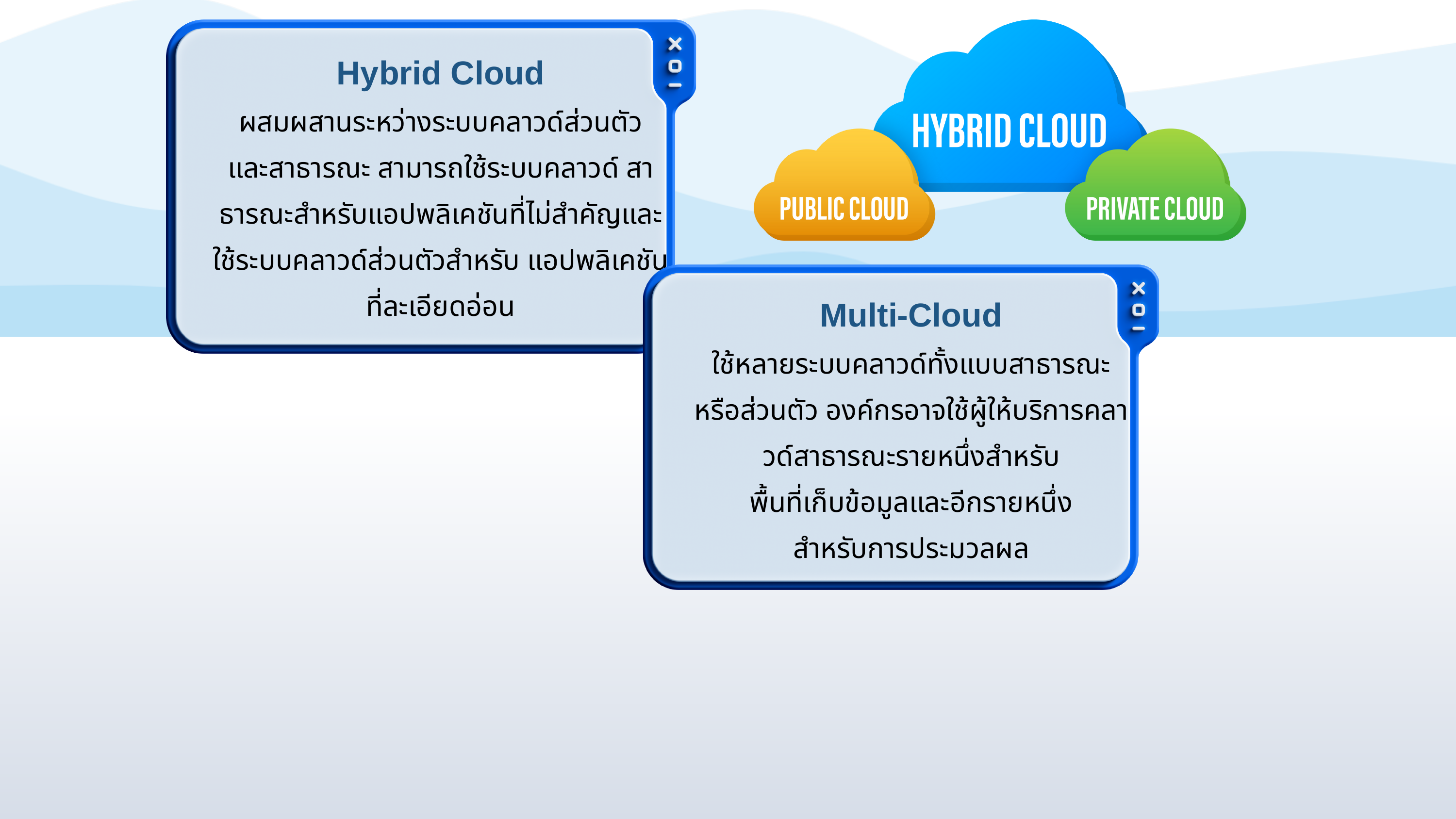

Hybrid Cloud
ผสมผสานระหว่างระบบคลาวด์ส่วนตัว
และสาธารณะ สามารถใช้ระบบคลาวด์ สาธารณะสําหรับแอปพลิเคชันที่ไม่สําคัญและใช้ระบบคลาวด์ส่วนตัวสําหรับ แอปพลิเคชันที่ละเอียดอ่อน

Multi-Cloud
ใช้หลายระบบคลาวด์ทั้งแบบสาธารณะหรือส่วนตัว องค์กรอาจใช้ผู้ให้บริการคลาวด์สาธารณะรายหนึ่งสําหรับ
พื้นที่เก็บข้อมูลและอีกรายหนึ่ง
สําหรับการประมวลผล